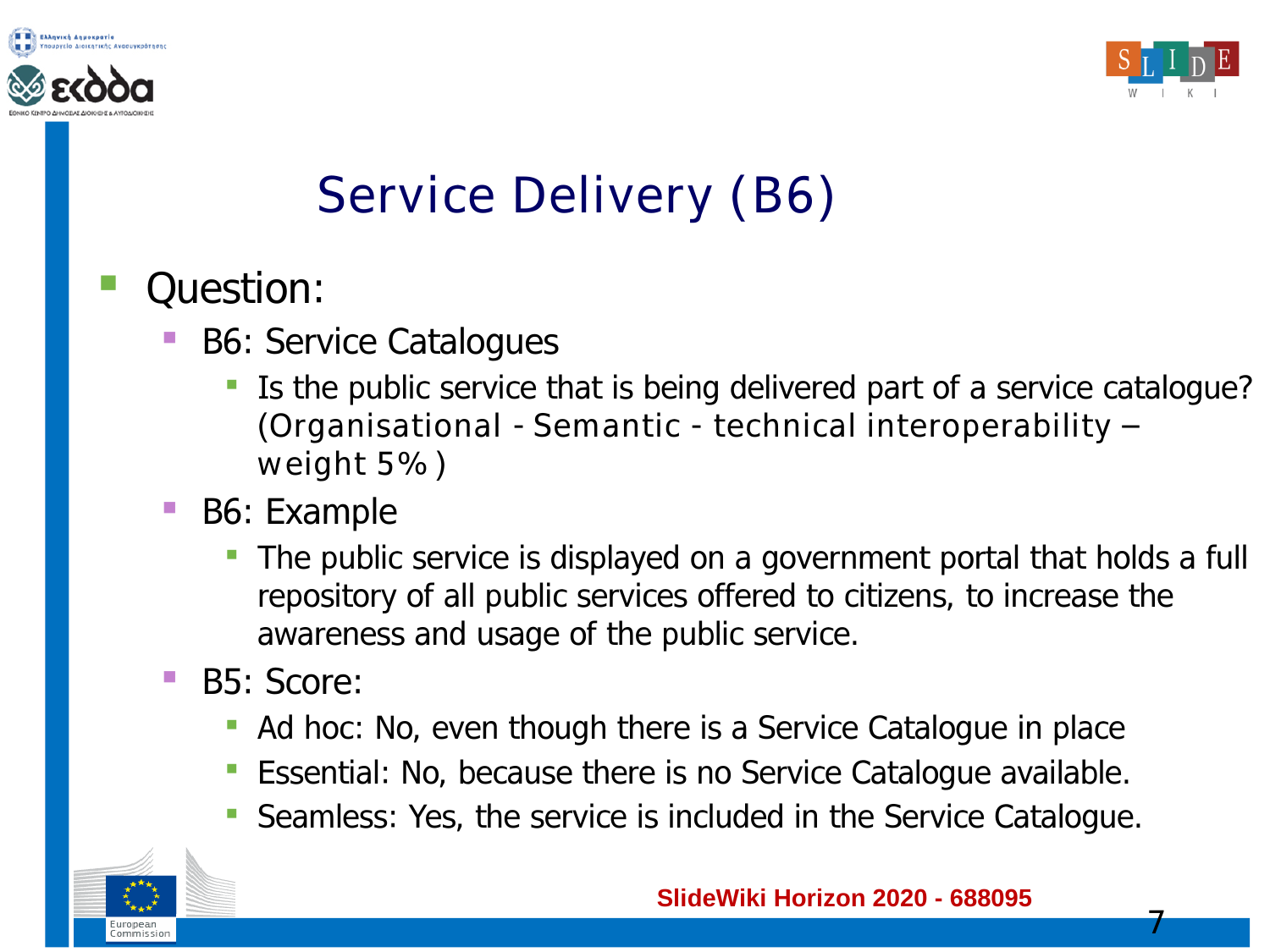

# Service Delivery (B6)
Question:
B6: Service Catalogues
Is the public service that is being delivered part of a service catalogue? (Organisational - Semantic - technical interoperability – weight 5%)
B6: Example
The public service is displayed on a government portal that holds a full repository of all public services offered to citizens, to increase the awareness and usage of the public service.
B5: Score:
Ad hoc: No, even though there is a Service Catalogue in place
Essential: No, because there is no Service Catalogue available.
Seamless: Yes, the service is included in the Service Catalogue.

7